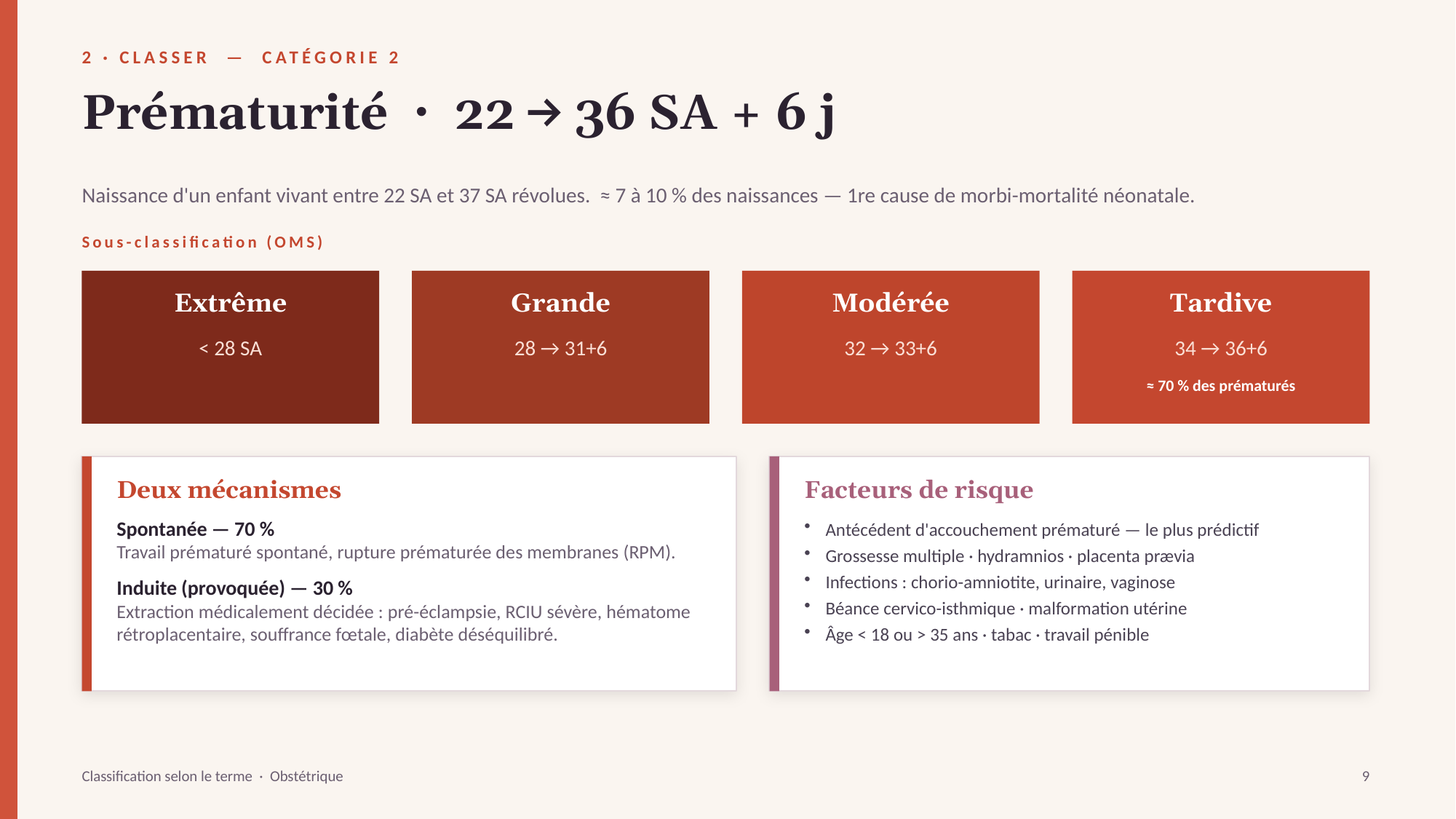

2 · CLASSER  —  CATÉGORIE 2
Prématurité  ·  22 → 36 SA + 6 j
Naissance d'un enfant vivant entre 22 SA et 37 SA révolues.  ≈ 7 à 10 % des naissances — 1re cause de morbi-mortalité néonatale.
Sous-classification (OMS)

Extrême
Grande
Modérée
Tardive
< 28 SA
28 → 31+6
32 → 33+6
34 → 36+6
≈ 70 % des prématurés

Deux mécanismes
Facteurs de risque
Spontanée — 70 %
Travail prématuré spontané, rupture prématurée des membranes (RPM).
Induite (provoquée) — 30 %
Extraction médicalement décidée : pré-éclampsie, RCIU sévère, hématome rétroplacentaire, souffrance fœtale, diabète déséquilibré.
Antécédent d'accouchement prématuré — le plus prédictif
Grossesse multiple · hydramnios · placenta prævia
Infections : chorio-amniotite, urinaire, vaginose
Béance cervico-isthmique · malformation utérine
Âge < 18 ou > 35 ans · tabac · travail pénible
Classification selon le terme  ·  Obstétrique
9